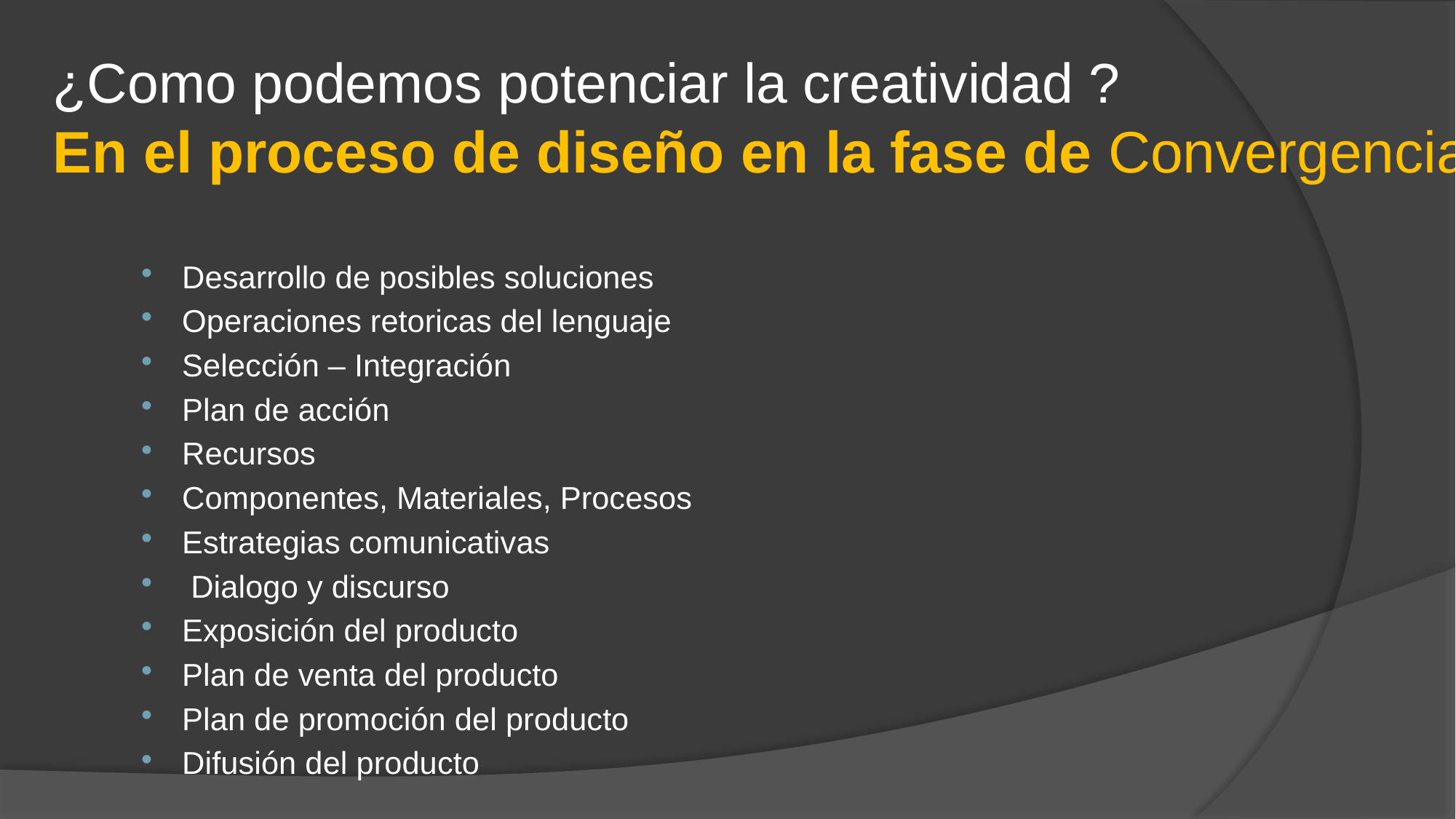

# ¿Como podemos potenciar la creatividad ? En el proceso de diseño en la fase de Convergencia
Desarrollo de posibles soluciones
Operaciones retoricas del lenguaje
Selección – Integración
Plan de acción
Recursos
Componentes, Materiales, Procesos
Estrategias comunicativas
 Dialogo y discurso
Exposición del producto
Plan de venta del producto
Plan de promoción del producto
Difusión del producto